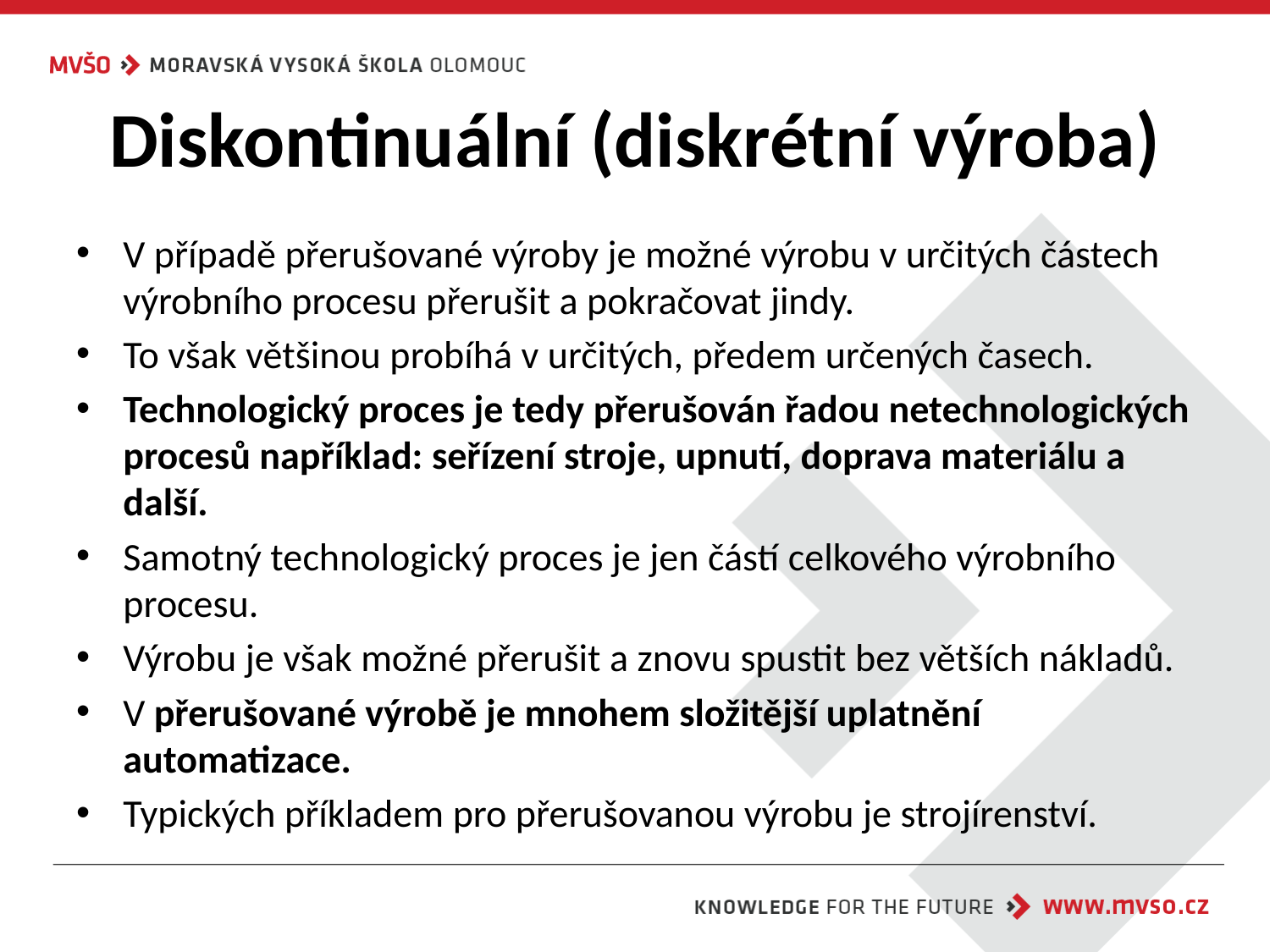

# Diskontinuální (diskrétní výroba)
V případě přerušované výroby je možné výrobu v určitých částech výrobního procesu přerušit a pokračovat jindy.
To však většinou probíhá v určitých, předem určených časech.
Technologický proces je tedy přerušován řadou netechnologických procesů například: seřízení stroje, upnutí, doprava materiálu a další.
Samotný technologický proces je jen částí celkového výrobního procesu.
Výrobu je však možné přerušit a znovu spustit bez větších nákladů.
V přerušované výrobě je mnohem složitější uplatnění automatizace.
Typických příkladem pro přerušovanou výrobu je strojírenství.